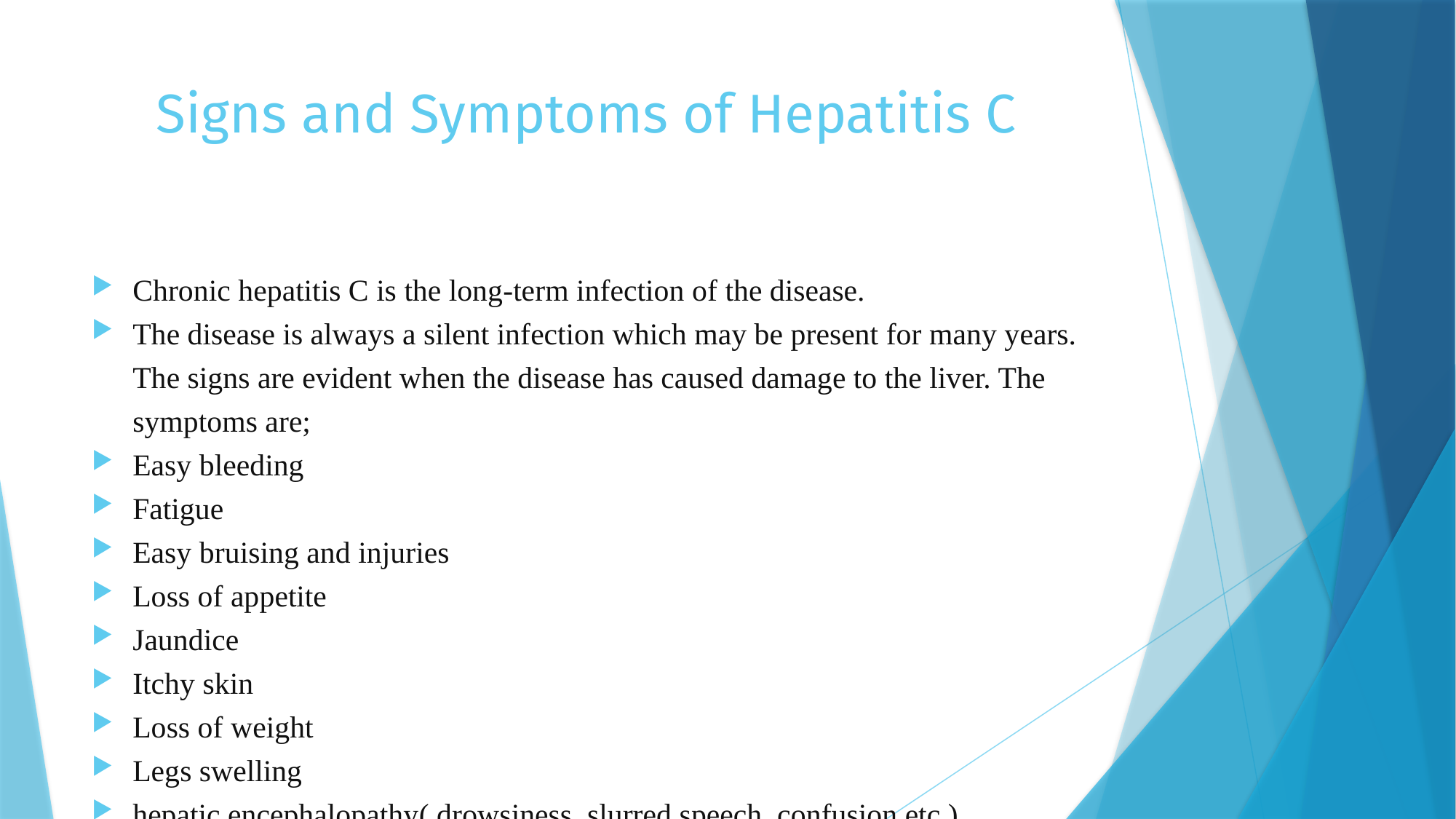

# Signs and Symptoms of Hepatitis C
Chronic hepatitis C is the long-term infection of the disease.
The disease is always a silent infection which may be present for many years. The signs are evident when the disease has caused damage to the liver. The symptoms are;
Easy bleeding
Fatigue
Easy bruising and injuries
Loss of appetite
Jaundice
Itchy skin
Loss of weight
Legs swelling
hepatic encephalopathy( drowsiness, slurred speech, confusion etc.)